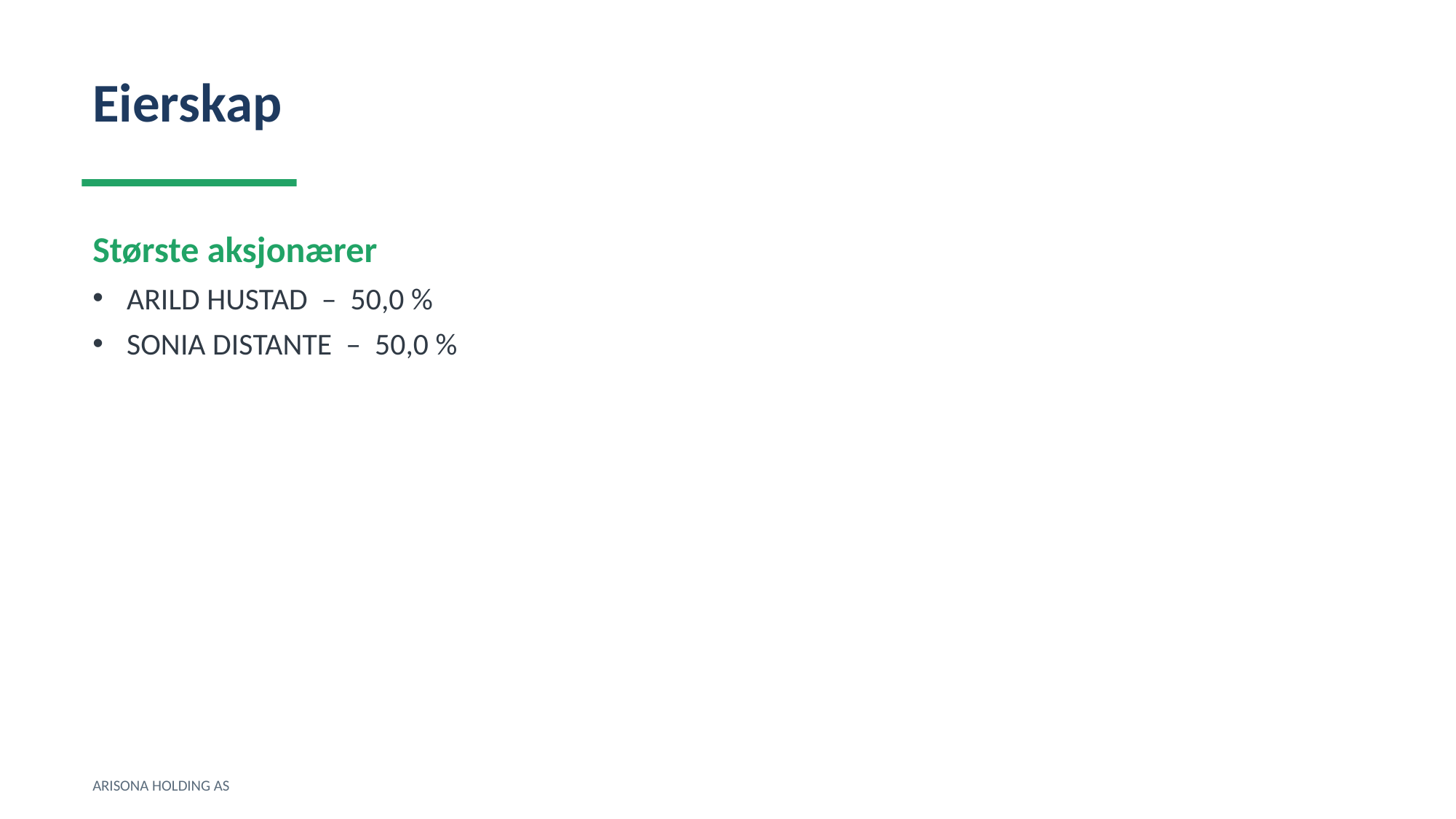

Eierskap

Største aksjonærer
ARILD HUSTAD  –  50,0 %
SONIA DISTANTE  –  50,0 %
ARISONA HOLDING AS